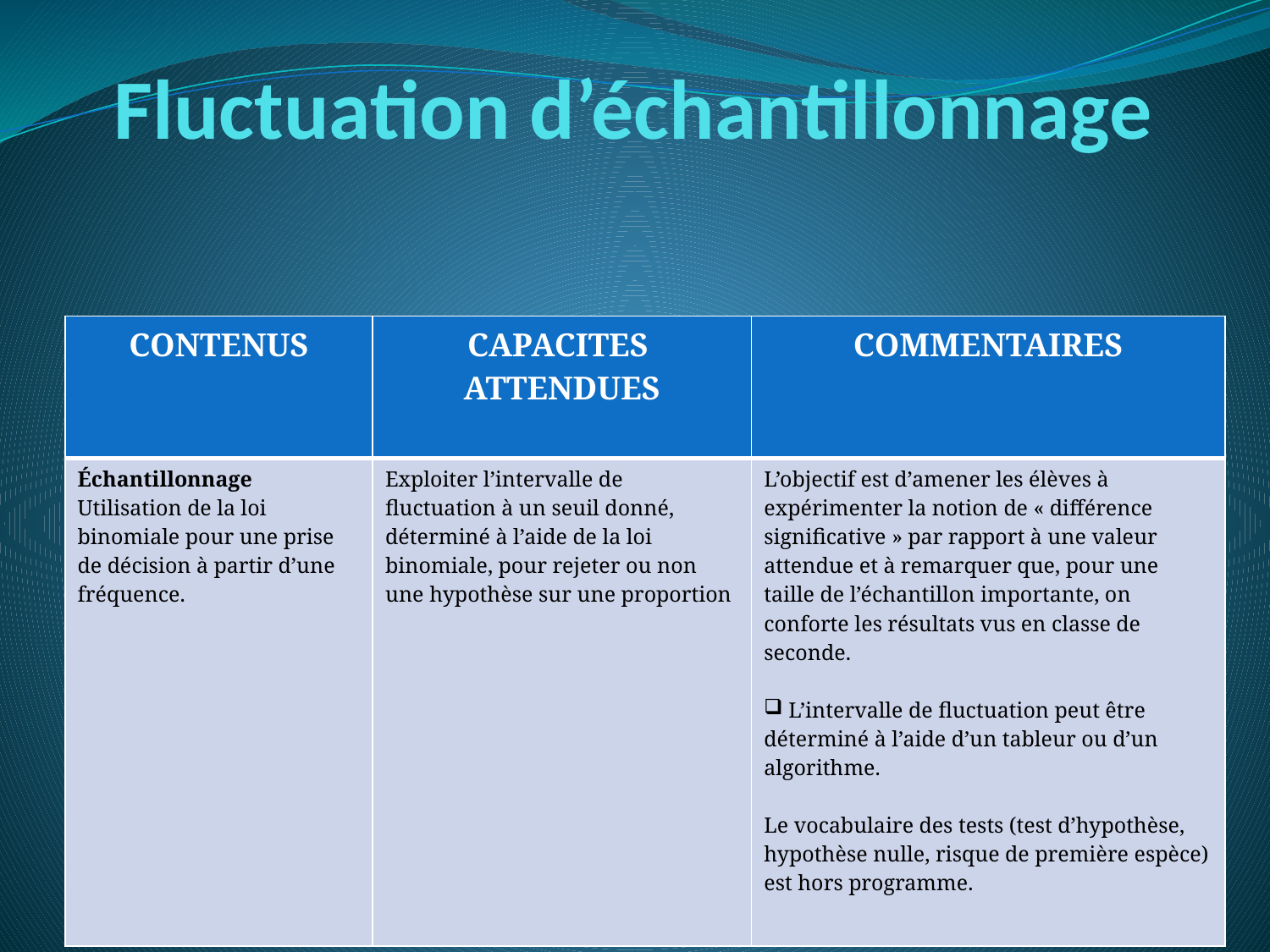

# Fluctuation d’échantillonnage
| CONTENUS | CAPACITES ATTENDUES | COMMENTAIRES |
| --- | --- | --- |
| Échantillonnage Utilisation de la loi binomiale pour une prise de décision à partir d’une fréquence. | Exploiter l’intervalle de fluctuation à un seuil donné, déterminé à l’aide de la loi binomiale, pour rejeter ou non une hypothèse sur une proportion | L’objectif est d’amener les élèves à expérimenter la notion de « différence significative » par rapport à une valeur attendue et à remarquer que, pour une taille de l’échantillon importante, on conforte les résultats vus en classe de seconde. L’intervalle de fluctuation peut être déterminé à l’aide d’un tableur ou d’un algorithme. Le vocabulaire des tests (test d’hypothèse, hypothèse nulle, risque de première espèce) est hors programme. |